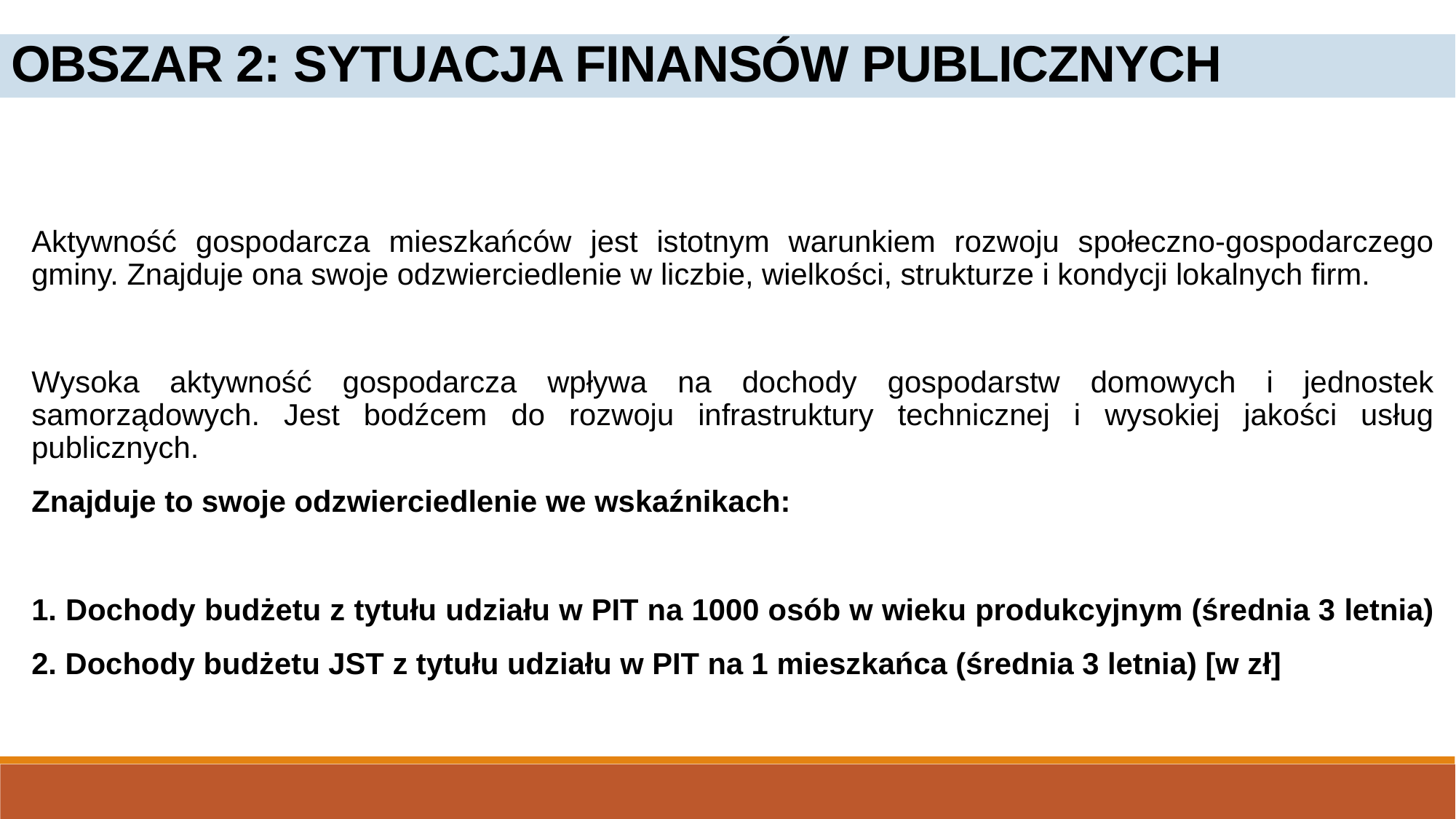

OBSZAR 2: SYTUACJA FINANSÓW PUBLICZNYCH
Aktywność gospodarcza mieszkańców jest istotnym warunkiem rozwoju społeczno-gospodarczego gminy. Znajduje ona swoje odzwierciedlenie w liczbie, wielkości, strukturze i kondycji lokalnych firm.

Wysoka aktywność gospodarcza wpływa na dochody gospodarstw domowych i jednostek samorządowych. Jest bodźcem do rozwoju infrastruktury technicznej i wysokiej jakości usług publicznych.
Znajduje to swoje odzwierciedlenie we wskaźnikach:

1. Dochody budżetu z tytułu udziału w PIT na 1000 osób w wieku produkcyjnym (średnia 3 letnia)
2. Dochody budżetu JST z tytułu udziału w PIT na 1 mieszkańca (średnia 3 letnia) [w zł]